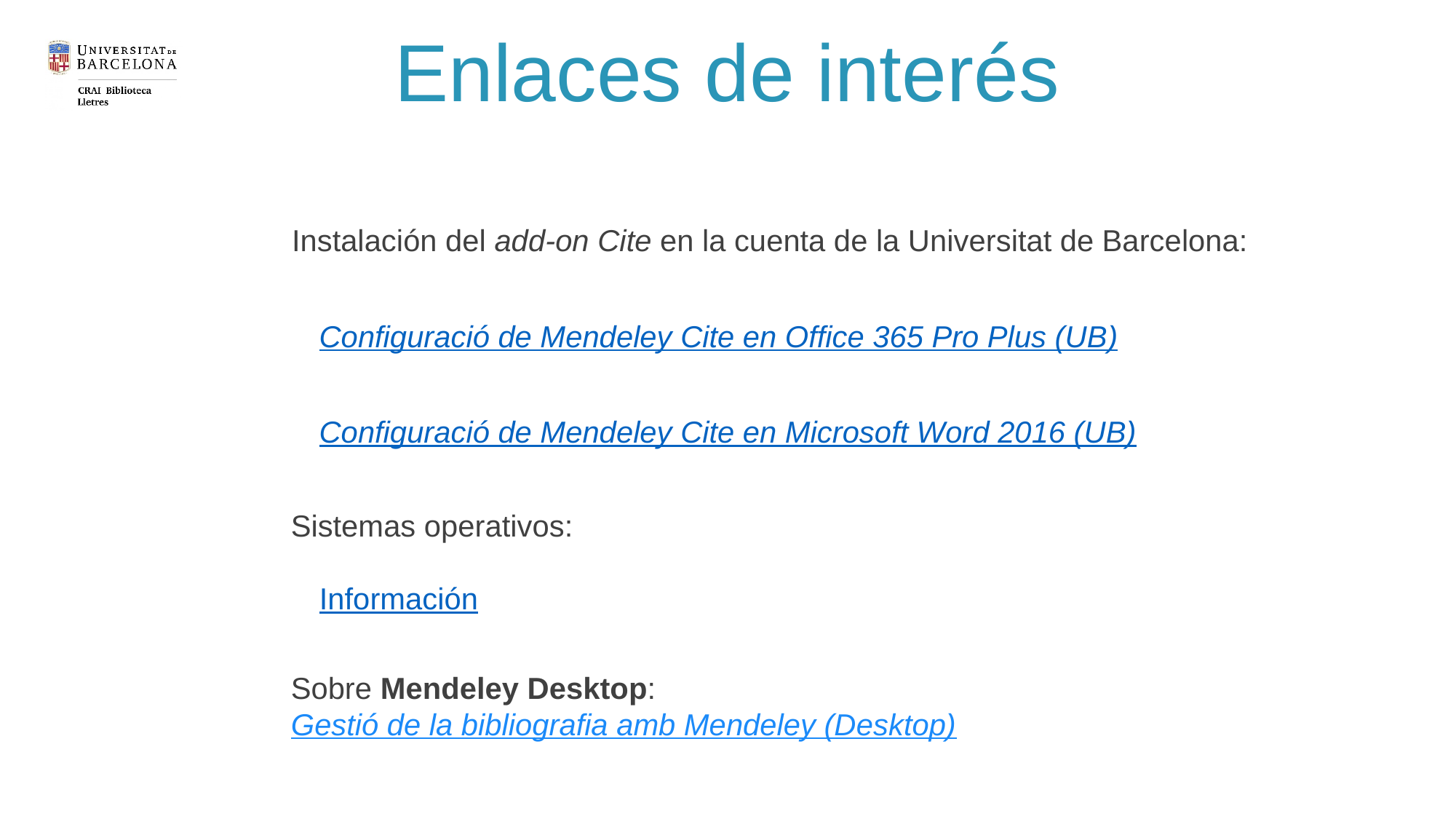

Enlaces de interés
Instalación del add-on Cite en la cuenta de la Universitat de Barcelona:

Configuració de Mendeley Cite en Office 365 Pro Plus (UB)

Configuració de Mendeley Cite en Microsoft Word 2016 (UB)

Sistemas operativos:

Información
Sobre Mendeley Desktop:
Gestió de la bibliografia amb Mendeley (Desktop)